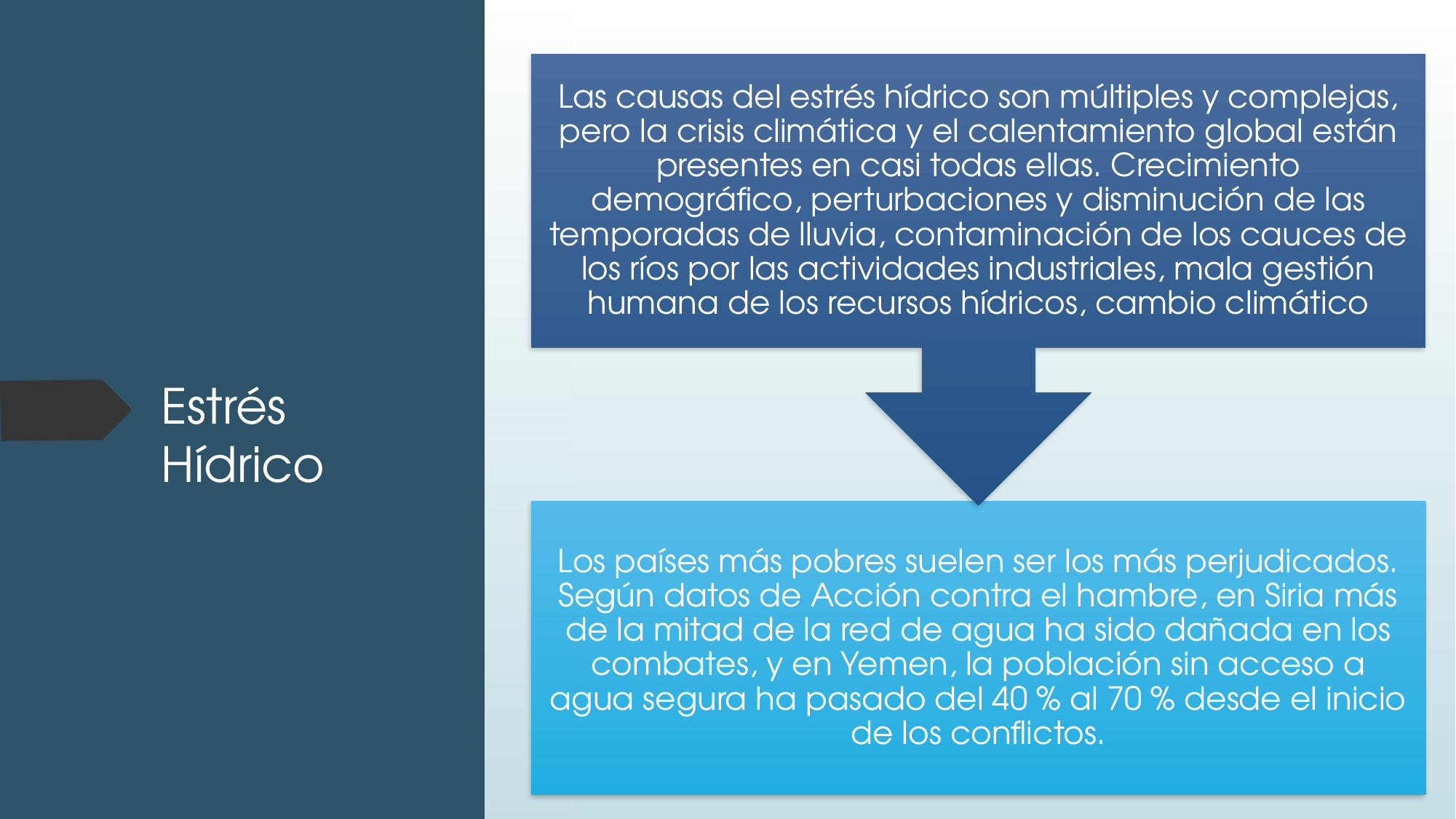

Los países más pobres suelen ser los más perjudicados. Según datos de Acción contra el hambre, en Siria más de la mitad de la red de agua ha sido dañada en los combates, y en Yemen, la población sin acceso a agua segura ha pasado del 40 % al 70 % desde el inicio de los conflictos.
Las causas del estrés hídrico son múltiples y complejas, pero la crisis climática y el calentamiento global están presentes en casi todas ellas. Crecimiento demográfico, perturbaciones y disminución de las temporadas de lluvia, contaminación de los cauces de los ríos por las actividades industriales, mala gestión humana de los recursos hídricos, cambio climático
# Estrés Hídrico